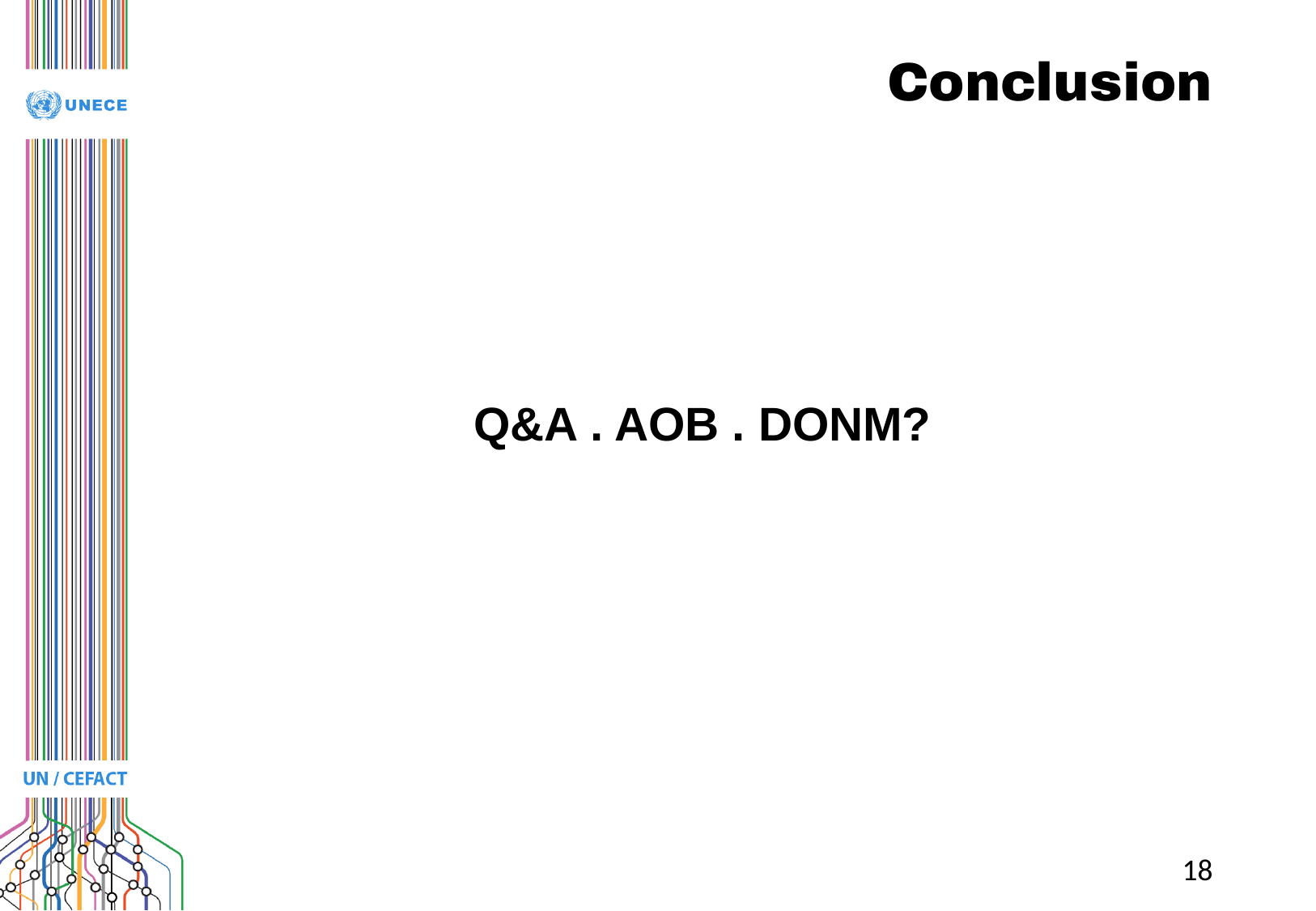

# Conclusion
Q&A . AOB . DONM?
18